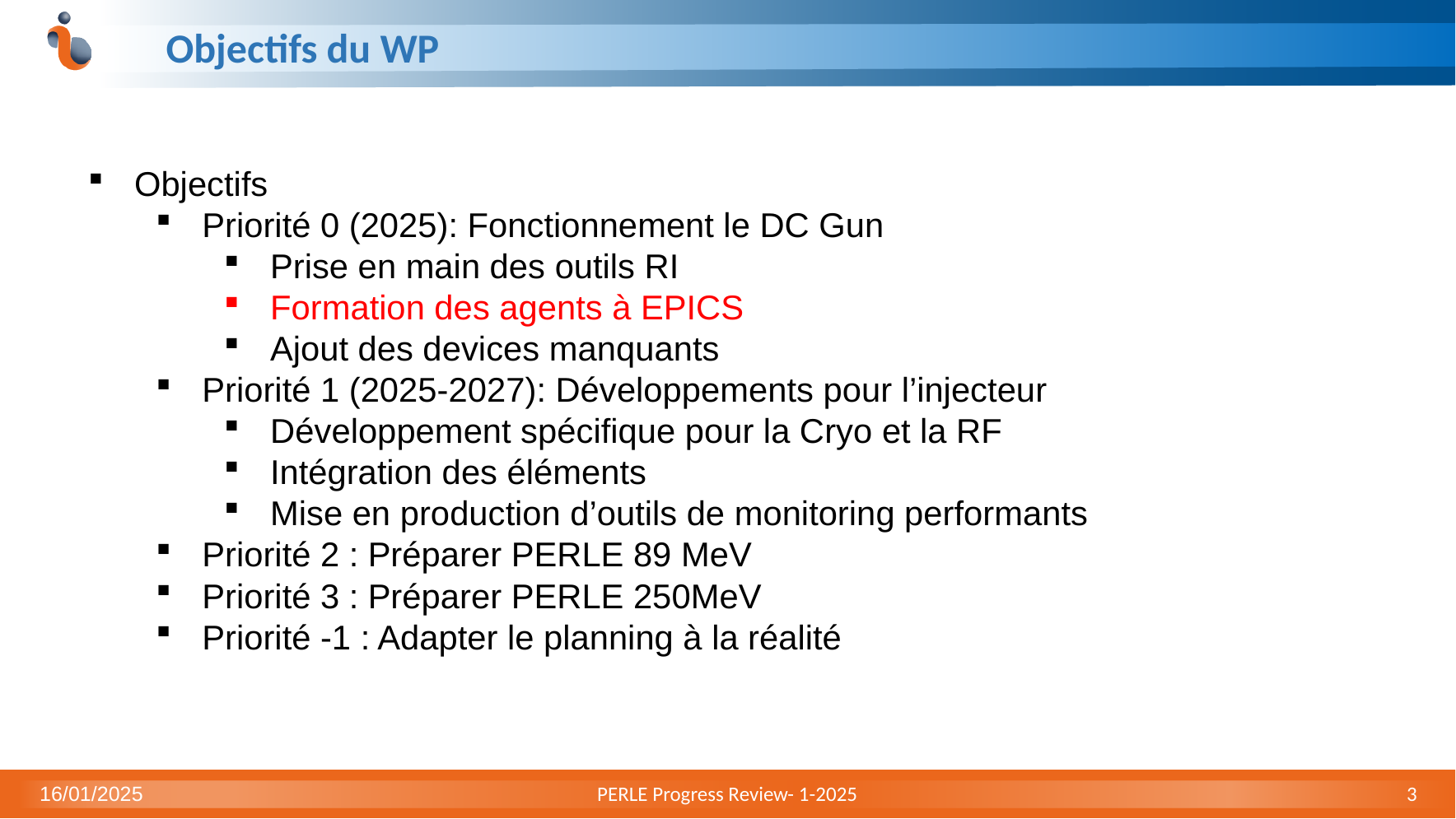

# Objectifs du WP
Objectifs
Priorité 0 (2025): Fonctionnement le DC Gun
Prise en main des outils RI
Formation des agents à EPICS
Ajout des devices manquants
Priorité 1 (2025-2027): Développements pour l’injecteur
Développement spécifique pour la Cryo et la RF
Intégration des éléments
Mise en production d’outils de monitoring performants
Priorité 2 : Préparer PERLE 89 MeV
Priorité 3 : Préparer PERLE 250MeV
Priorité -1 : Adapter le planning à la réalité
16/01/2025
PERLE Progress Review- 1-2025
3